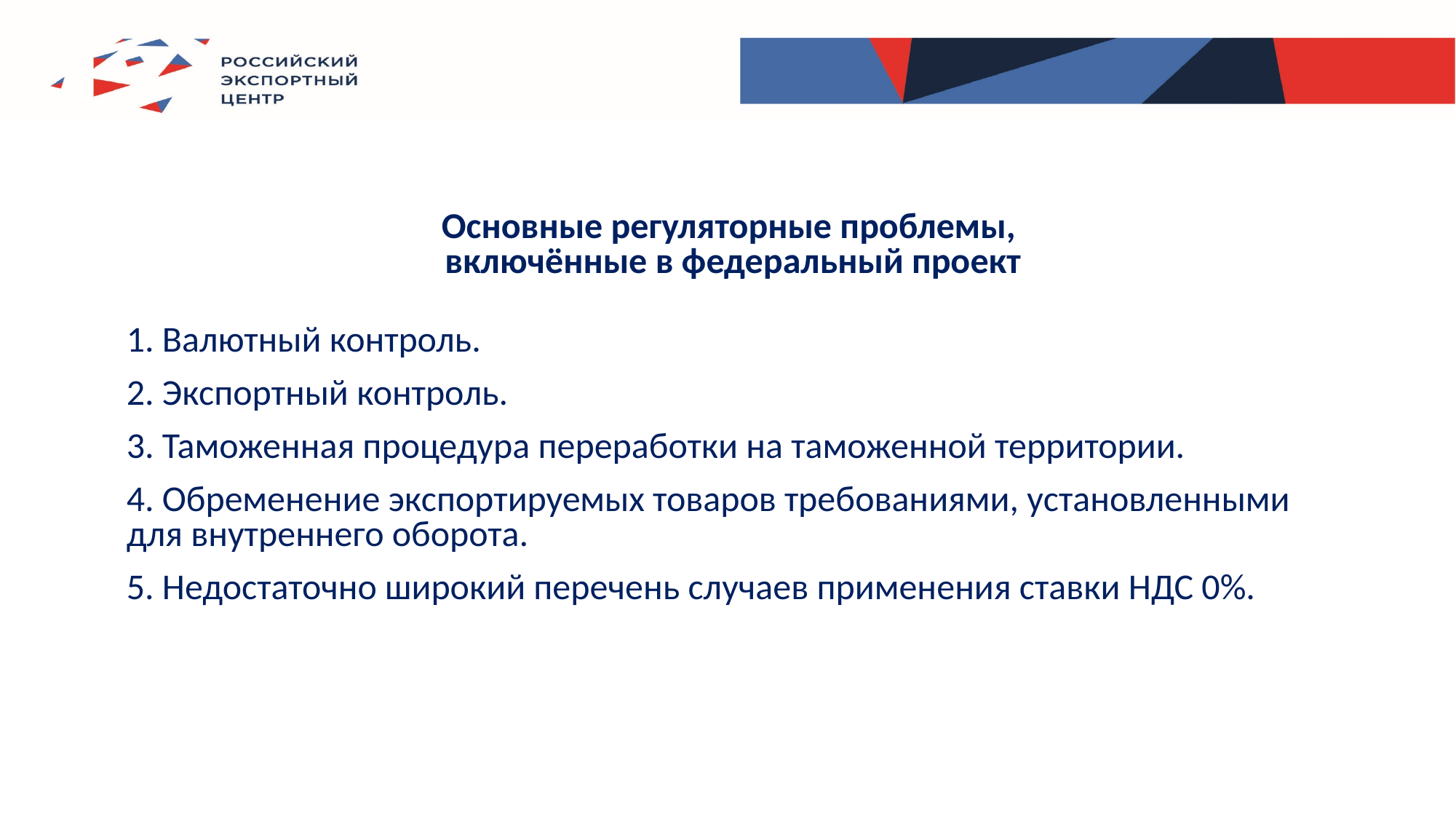

Основные регуляторные проблемы,
включённые в федеральный проект

1. Валютный контроль.
2. Экспортный контроль.
3. Таможенная процедура переработки на таможенной территории.
4. Обременение экспортируемых товаров требованиями, установленными для внутреннего оборота.
5. Недостаточно широкий перечень случаев применения ставки НДС 0%.